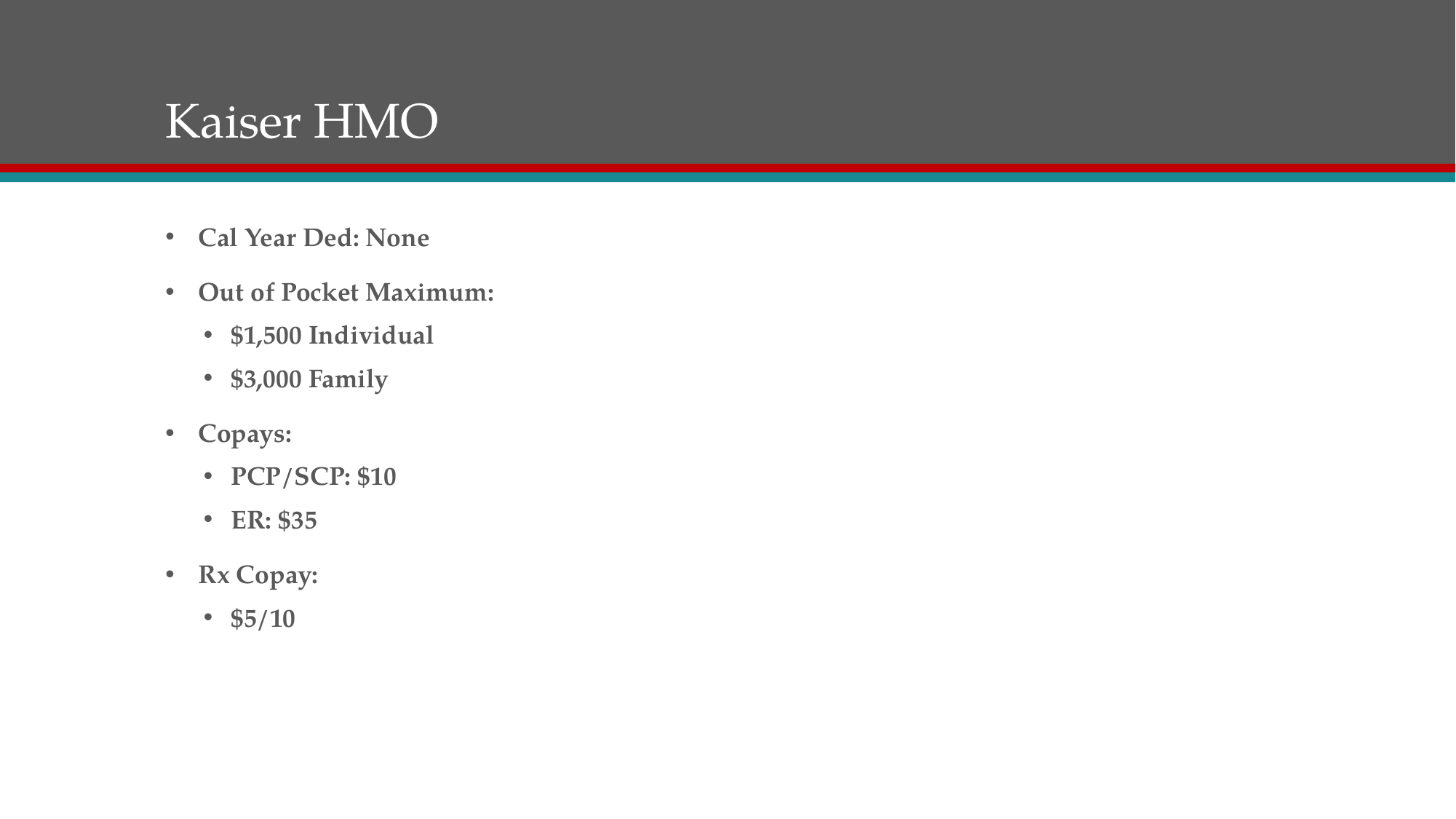

# Kaiser HMO
Cal Year Ded: None
Out of Pocket Maximum:
$1,500 Individual
$3,000 Family
Copays:
PCP/SCP: $10
ER: $35
Rx Copay:
$5/10